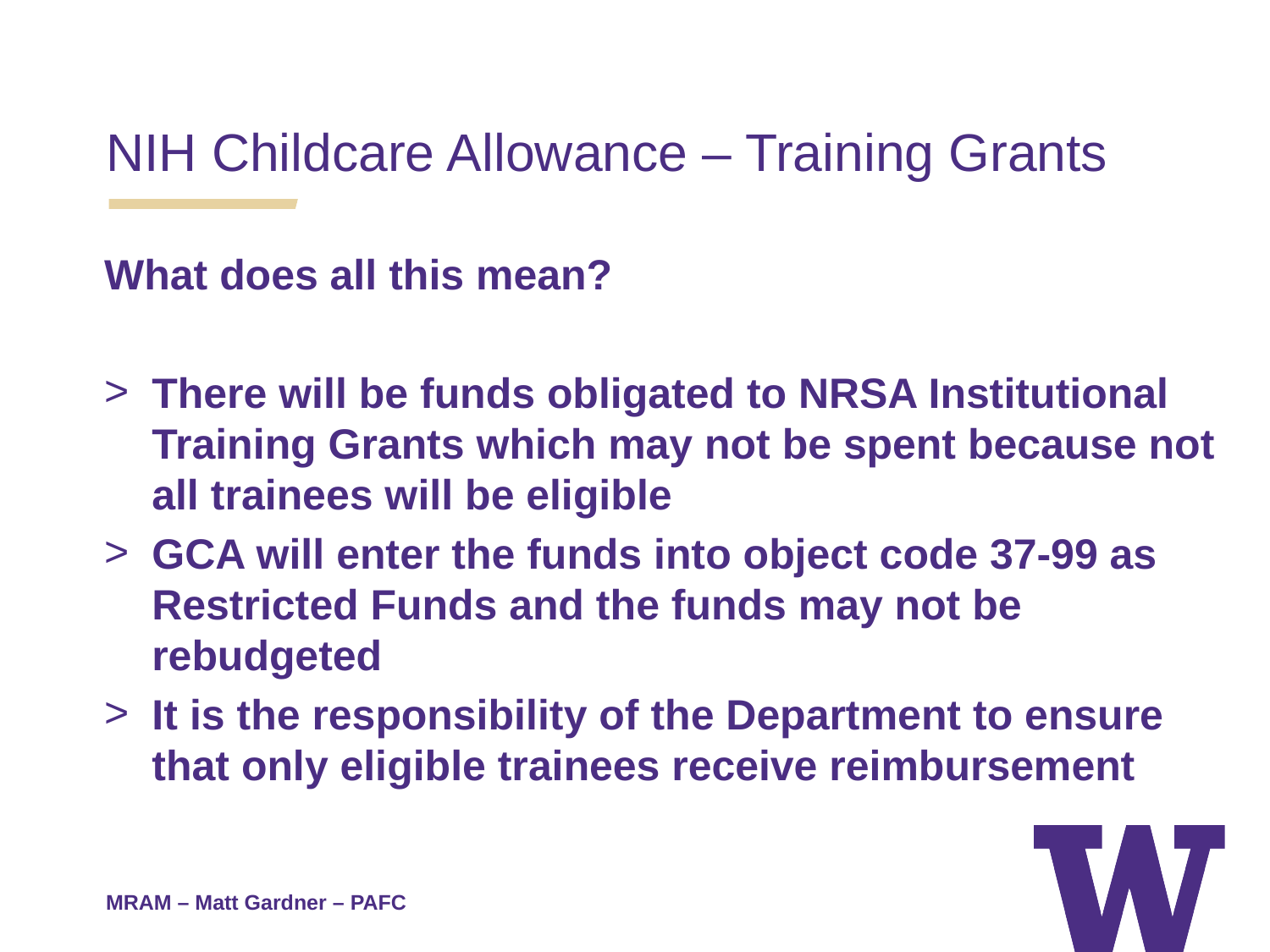

NIH Childcare Allowance – Training Grants
What does all this mean?

There will be funds obligated to NRSA Institutional Training Grants which may not be spent because not all trainees will be eligible
GCA will enter the funds into object code 37-99 as Restricted Funds and the funds may not be rebudgeted
It is the responsibility of the Department to ensure that only eligible trainees receive reimbursement

MRAM – Matt Gardner – PAFC